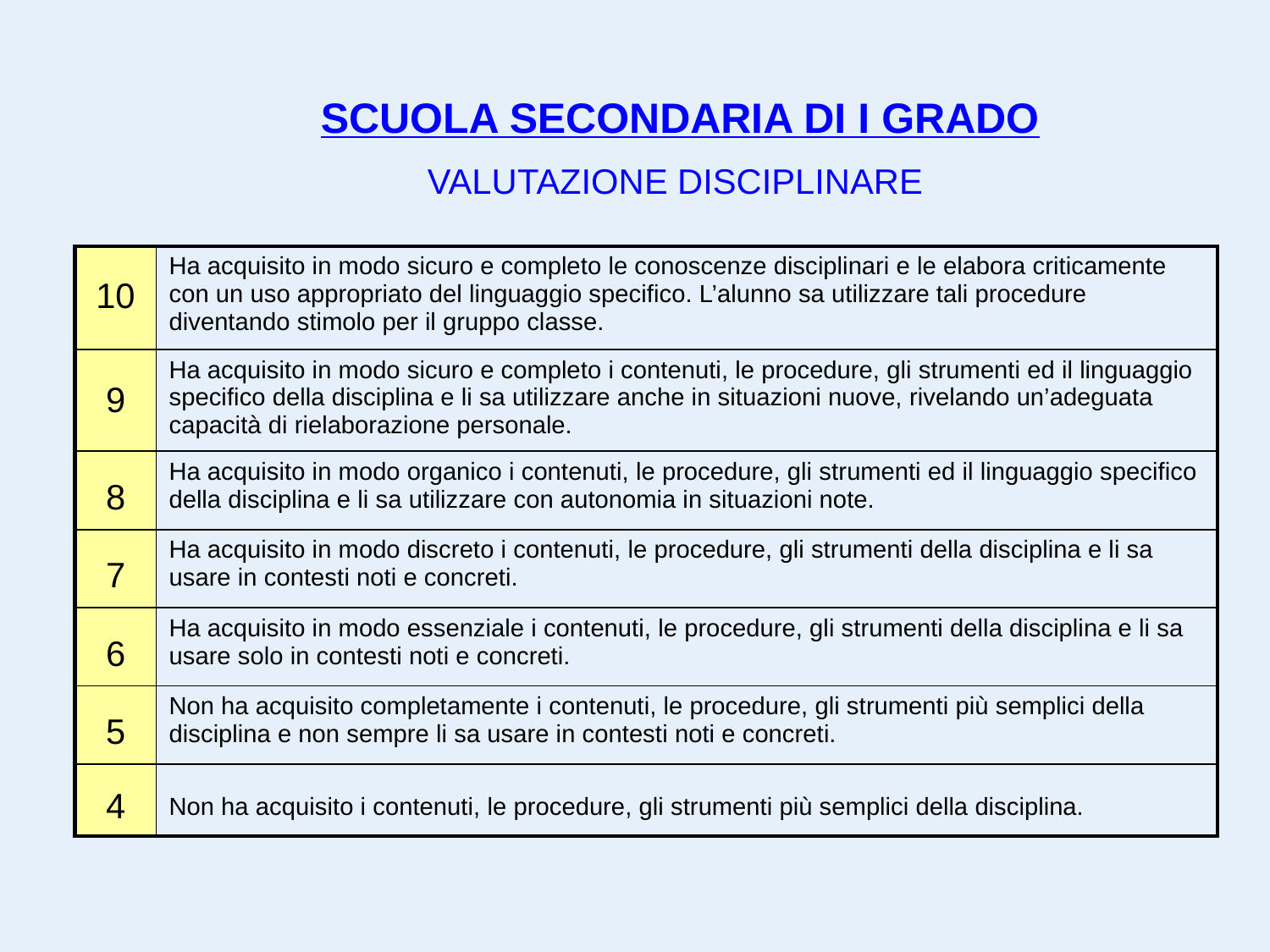

SCUOLA SECONDARIA DI I GRADO

VALUTAZIONE DISCIPLINARE
| 10 | Ha acquisito in modo sicuro e completo le conoscenze disciplinari e le elabora criticamente con un uso appropriato del linguaggio specifico. L’alunno sa utilizzare tali procedure diventando stimolo per il gruppo classe. |
| --- | --- |
| 9 | Ha acquisito in modo sicuro e completo i contenuti, le procedure, gli strumenti ed il linguaggio specifico della disciplina e li sa utilizzare anche in situazioni nuove, rivelando un’adeguata capacità di rielaborazione personale. |
| 8 | Ha acquisito in modo organico i contenuti, le procedure, gli strumenti ed il linguaggio specifico della disciplina e li sa utilizzare con autonomia in situazioni note. |
| 7 | Ha acquisito in modo discreto i contenuti, le procedure, gli strumenti della disciplina e li sa usare in contesti noti e concreti. |
| 6 | Ha acquisito in modo essenziale i contenuti, le procedure, gli strumenti della disciplina e li sa usare solo in contesti noti e concreti. |
| 5 | Non ha acquisito completamente i contenuti, le procedure, gli strumenti più semplici della disciplina e non sempre li sa usare in contesti noti e concreti. |
| 4 | Non ha acquisito i contenuti, le procedure, gli strumenti più semplici della disciplina. |